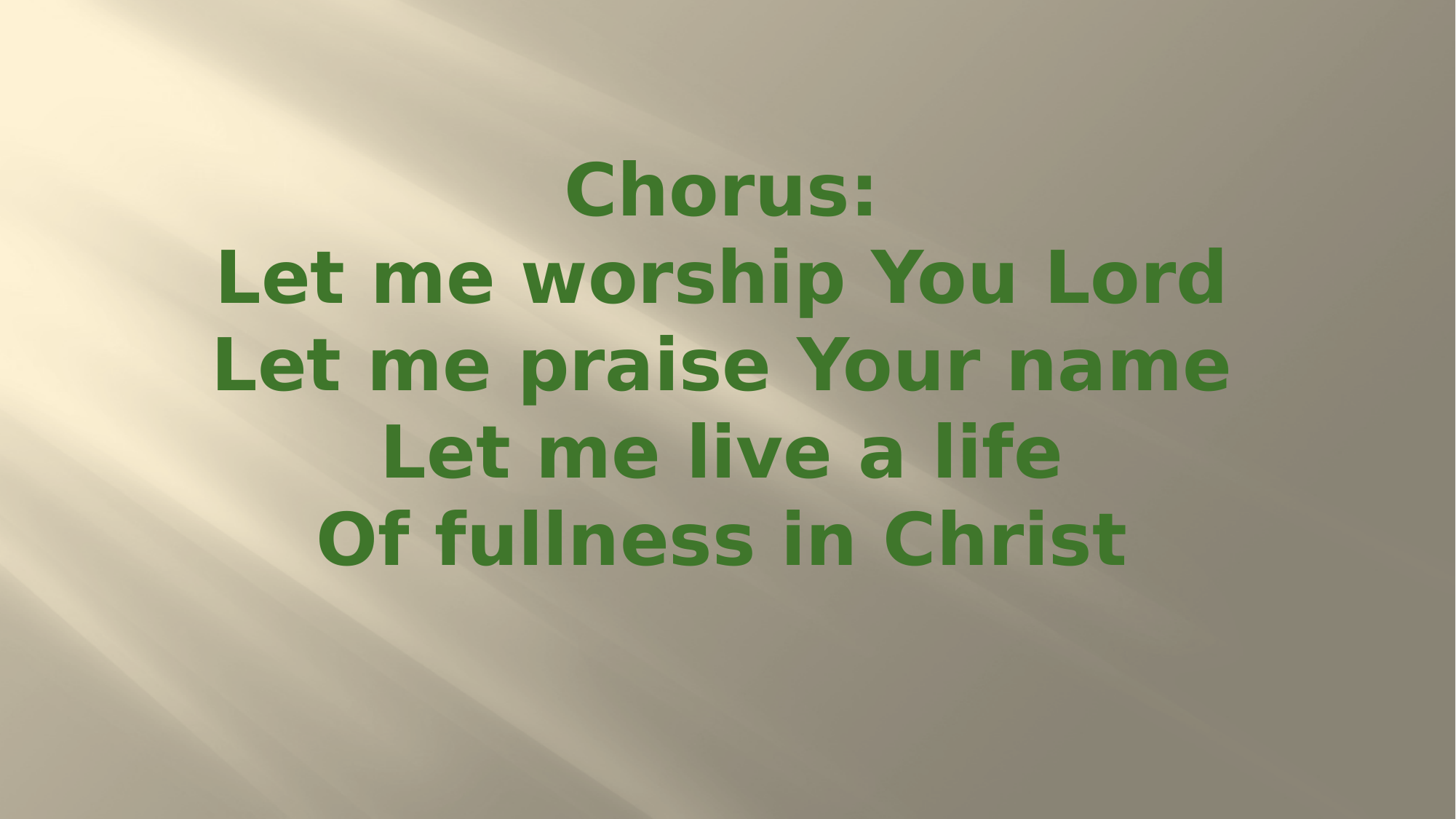

# Chorus: Let me worship You Lord Let me praise Your name Let me live a life Of fullness in Christ